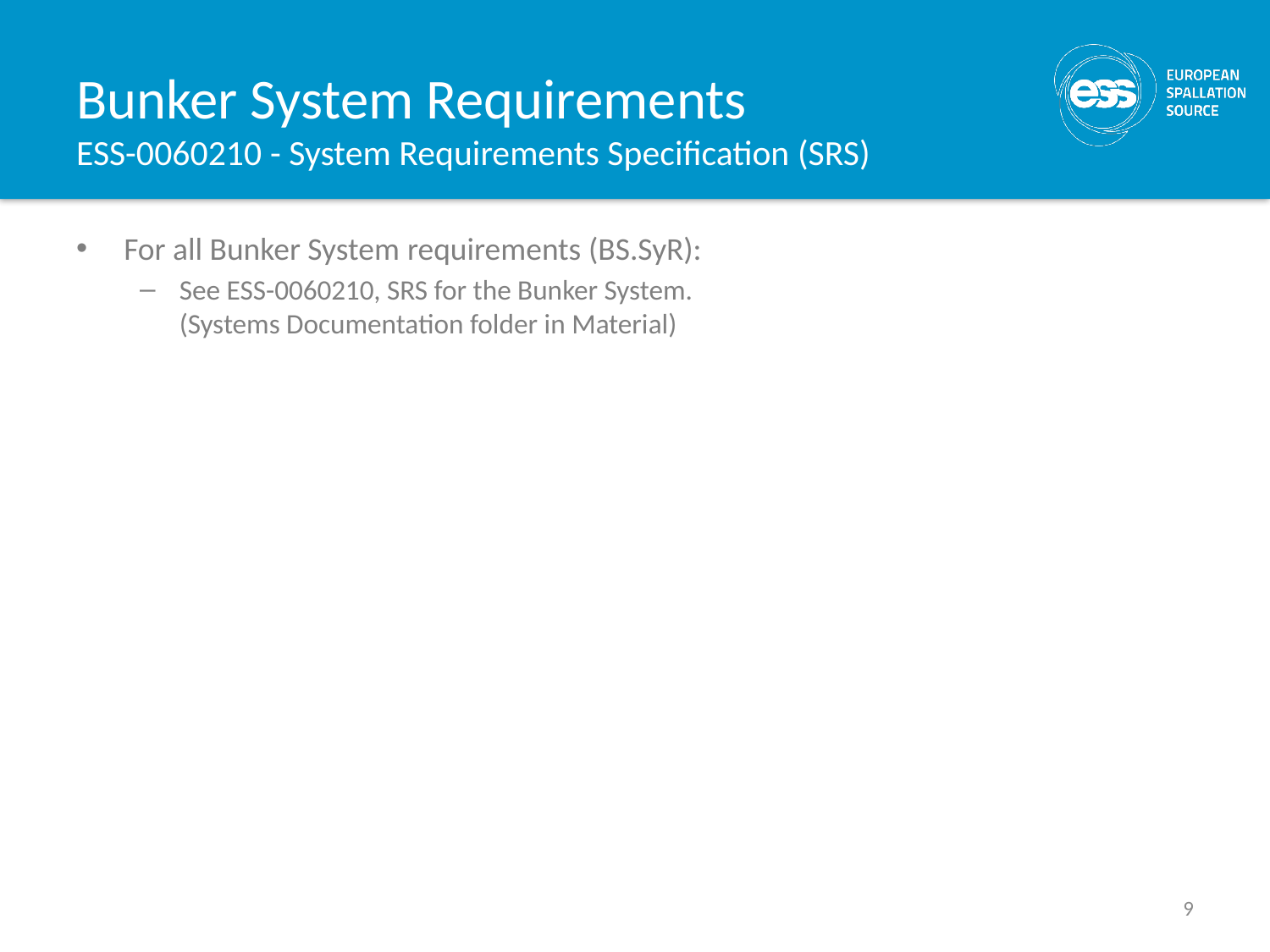

# Bunker System Requirements ESS-0060210 - System Requirements Specification (SRS)
For all Bunker System requirements (BS.SyR):
See ESS-0060210, SRS for the Bunker System.
(Systems Documentation folder in Material)
9